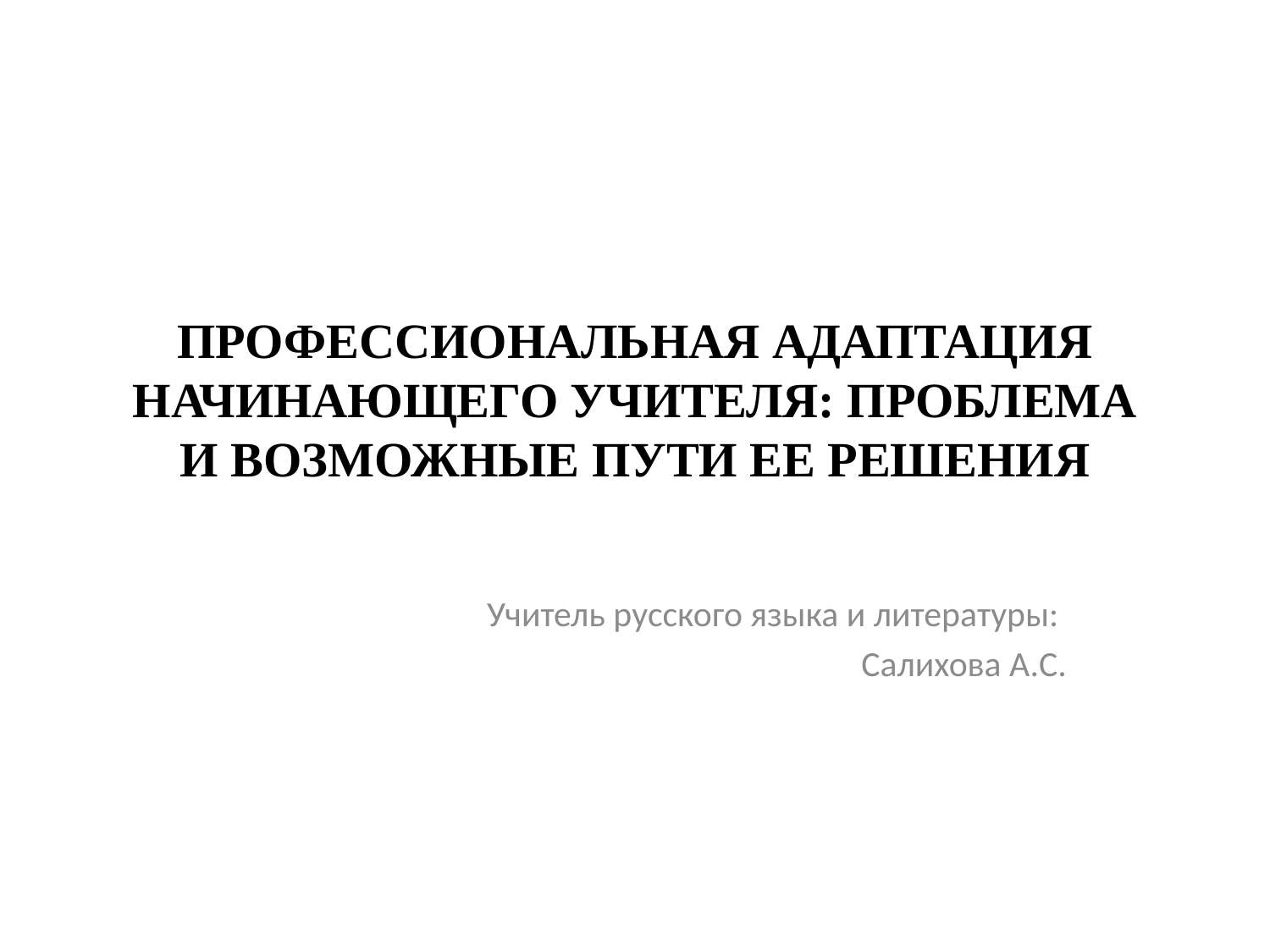

# ПРОФЕССИОНАЛЬНАЯ АДАПТАЦИЯ НАЧИНАЮЩЕГО УЧИТЕЛЯ: ПРОБЛЕМА И ВОЗМОЖНЫЕ ПУТИ ЕЕ РЕШЕНИЯ
Учитель русского языка и литературы:
Салихова А.С.